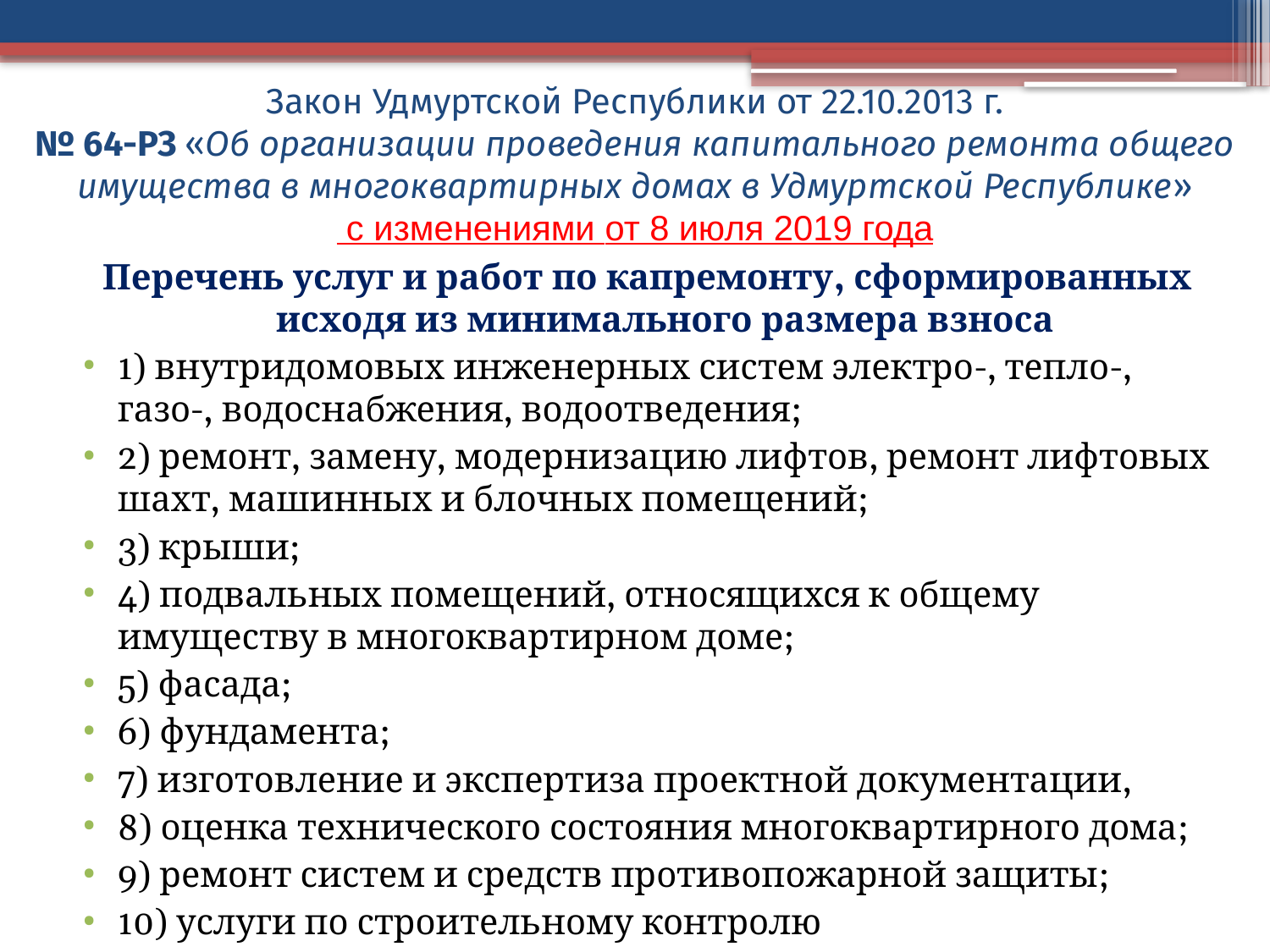

# Закон Удмуртской Республики от 22.10.2013 г. № 64-РЗ «Об организации проведения капитального ремонта общего имущества в многоквартирных домах в Удмуртской Республике» с изменениями от 8 июля 2019 года
Перечень услуг и работ по капремонту, сформированных исходя из минимального размера взноса
1) внутридомовых инженерных систем электро-, тепло-, газо-, водоснабжения, водоотведения;
2) ремонт, замену, модернизацию лифтов, ремонт лифтовых шахт, машинных и блочных помещений;
3) крыши;
4) подвальных помещений, относящихся к общему имуществу в многоквартирном доме;
5) фасада;
6) фундамента;
7) изготовление и экспертиза проектной документации,
8) оценка технического состояния многоквартирного дома;
9) ремонт систем и средств противопожарной защиты;
10) услуги по строительному контролю